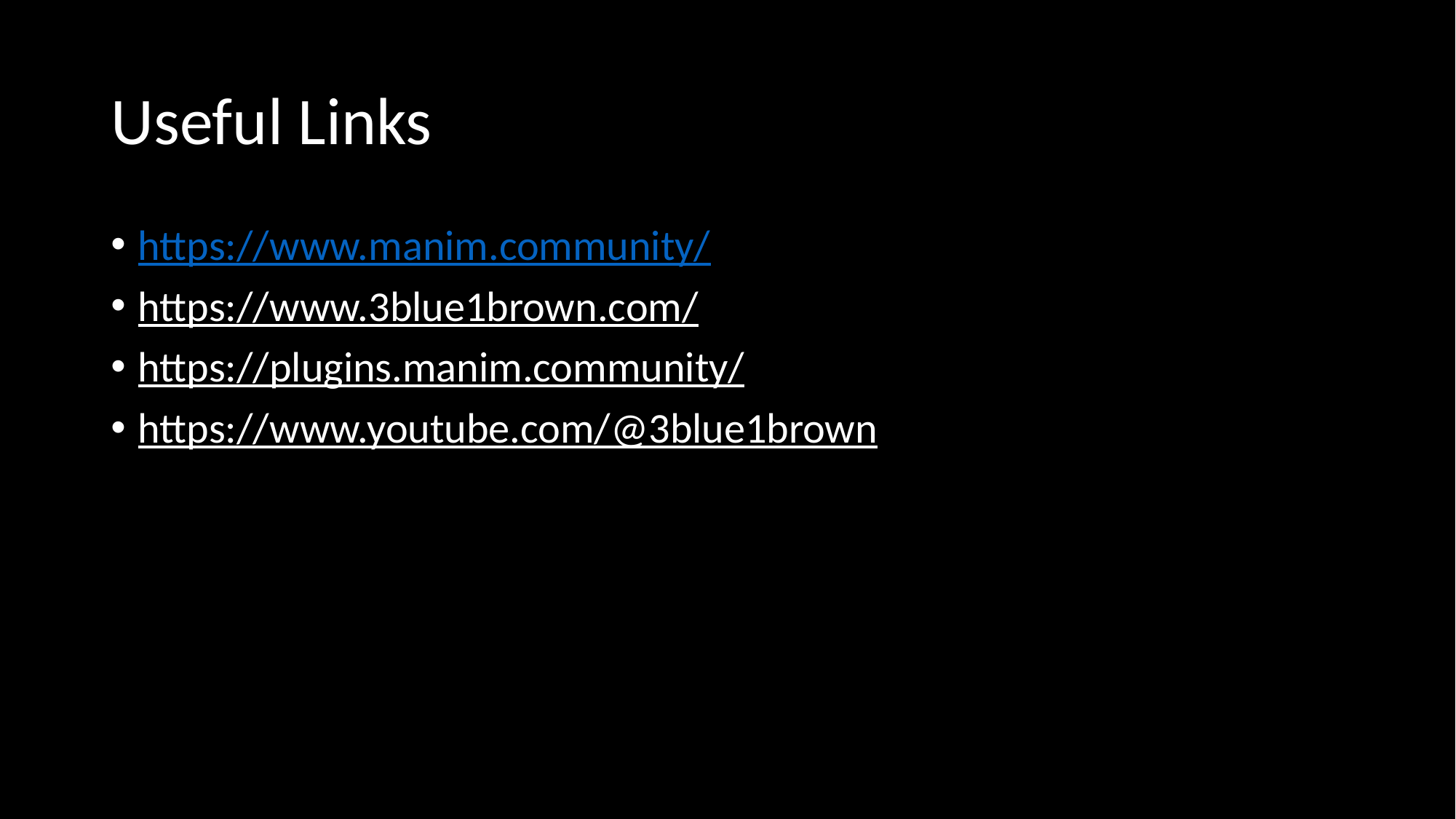

# Useful Links
https://www.manim.community/
https://www.3blue1brown.com/
https://plugins.manim.community/
https://www.youtube.com/@3blue1brown